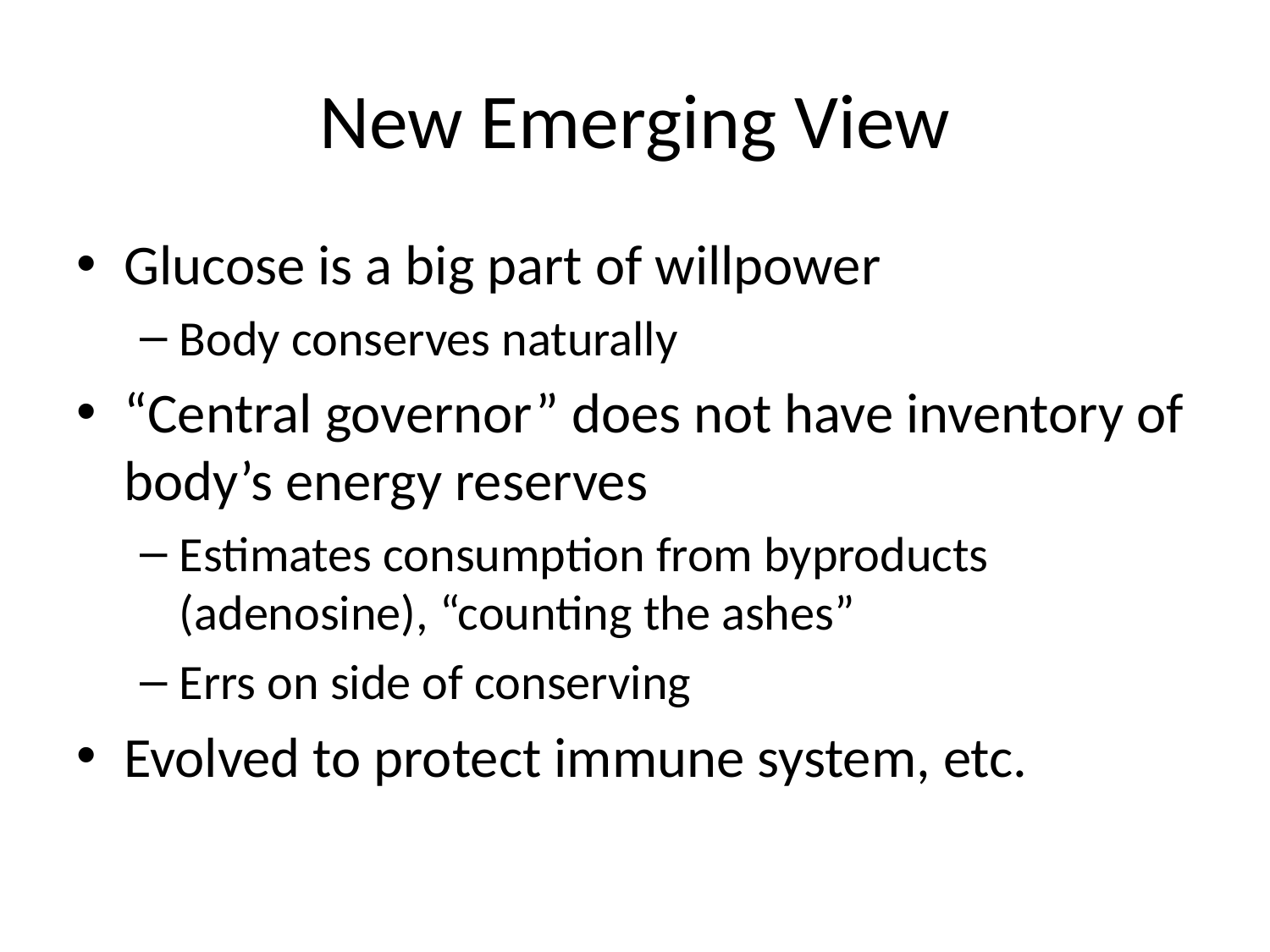

# New Emerging View
Glucose is a big part of willpower
Body conserves naturally
“Central governor” does not have inventory of body’s energy reserves
Estimates consumption from byproducts (adenosine), “counting the ashes”
Errs on side of conserving
Evolved to protect immune system, etc.